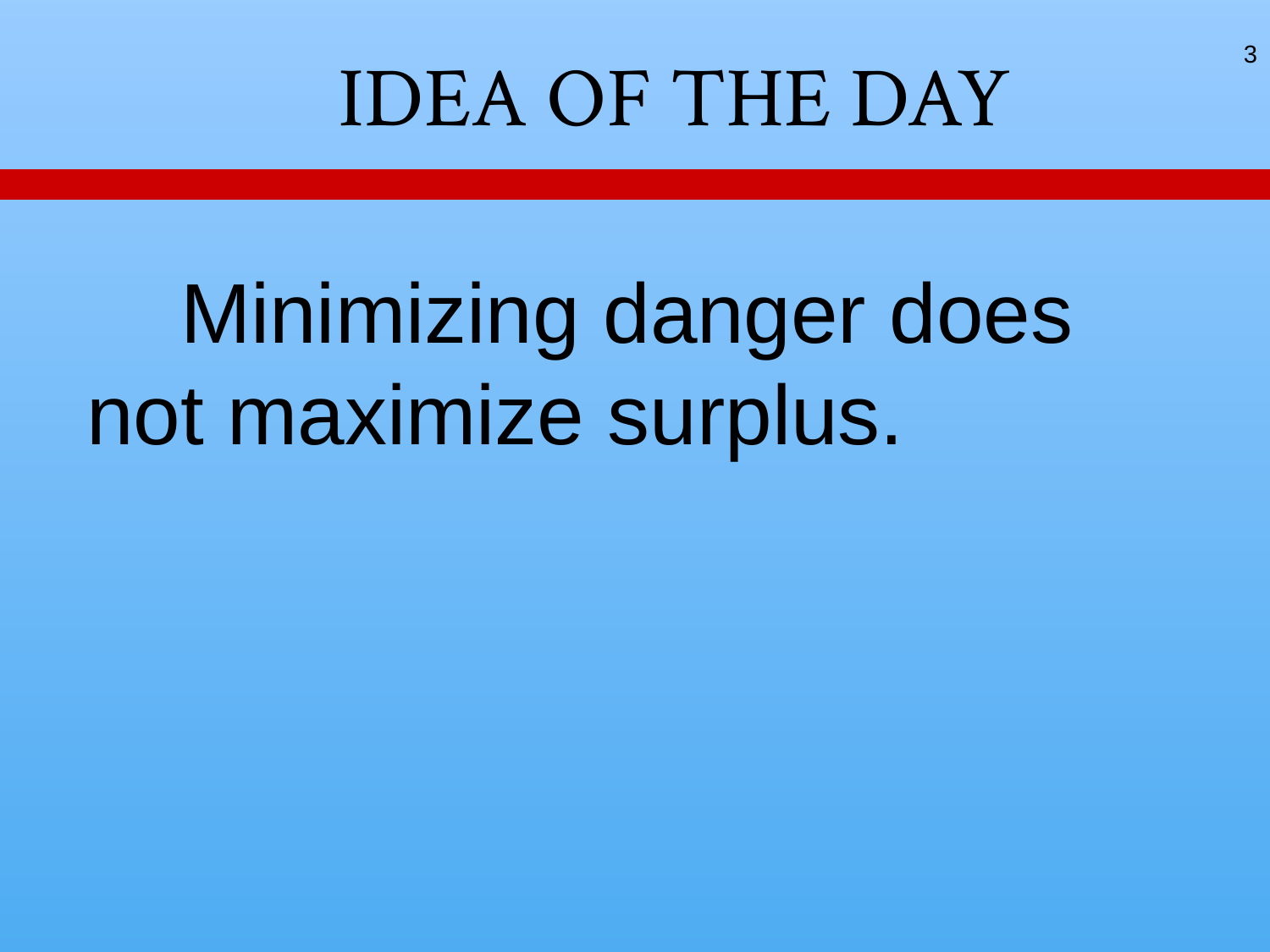

3
  IDEA OF THE DAY

    Minimizing danger does not maximize surplus.